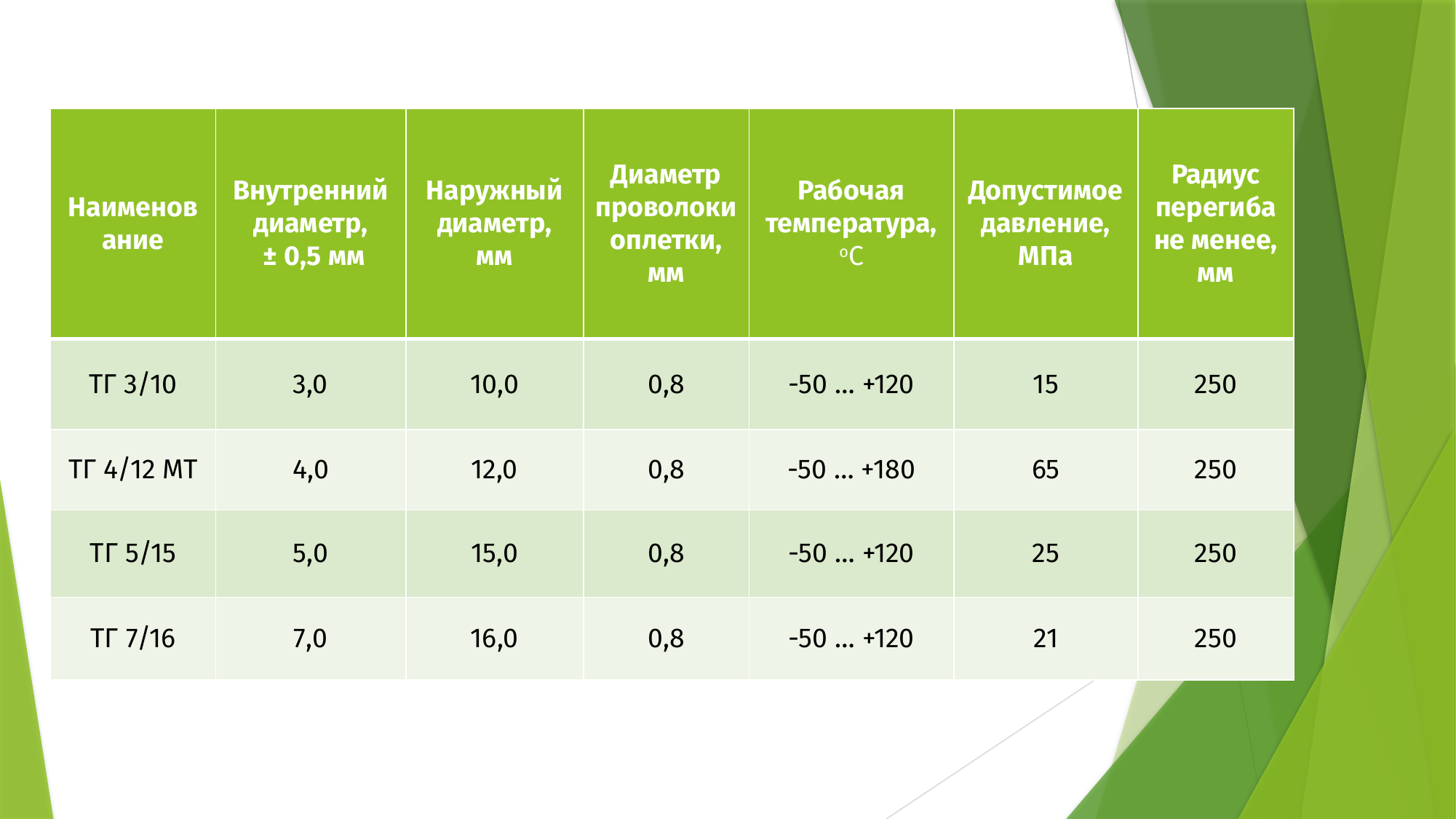

| Наименование | Внутренний диаметр, ± 0,5 мм | Наружный диаметр, мм | Диаметр проволоки оплетки, мм | Рабочая температура, оС | Допустимое давление, МПа | Радиус перегиба не менее, мм |
| --- | --- | --- | --- | --- | --- | --- |
| ТГ 3/10 | 3,0 | 10,0 | 0,8 | -50 … +120 | 15 | 250 |
| ТГ 4/12 МТ | 4,0 | 12,0 | 0,8 | -50 … +180 | 65 | 250 |
| ТГ 5/15 | 5,0 | 15,0 | 0,8 | -50 … +120 | 25 | 250 |
| ТГ 7/16 | 7,0 | 16,0 | 0,8 | -50 … +120 | 21 | 250 |